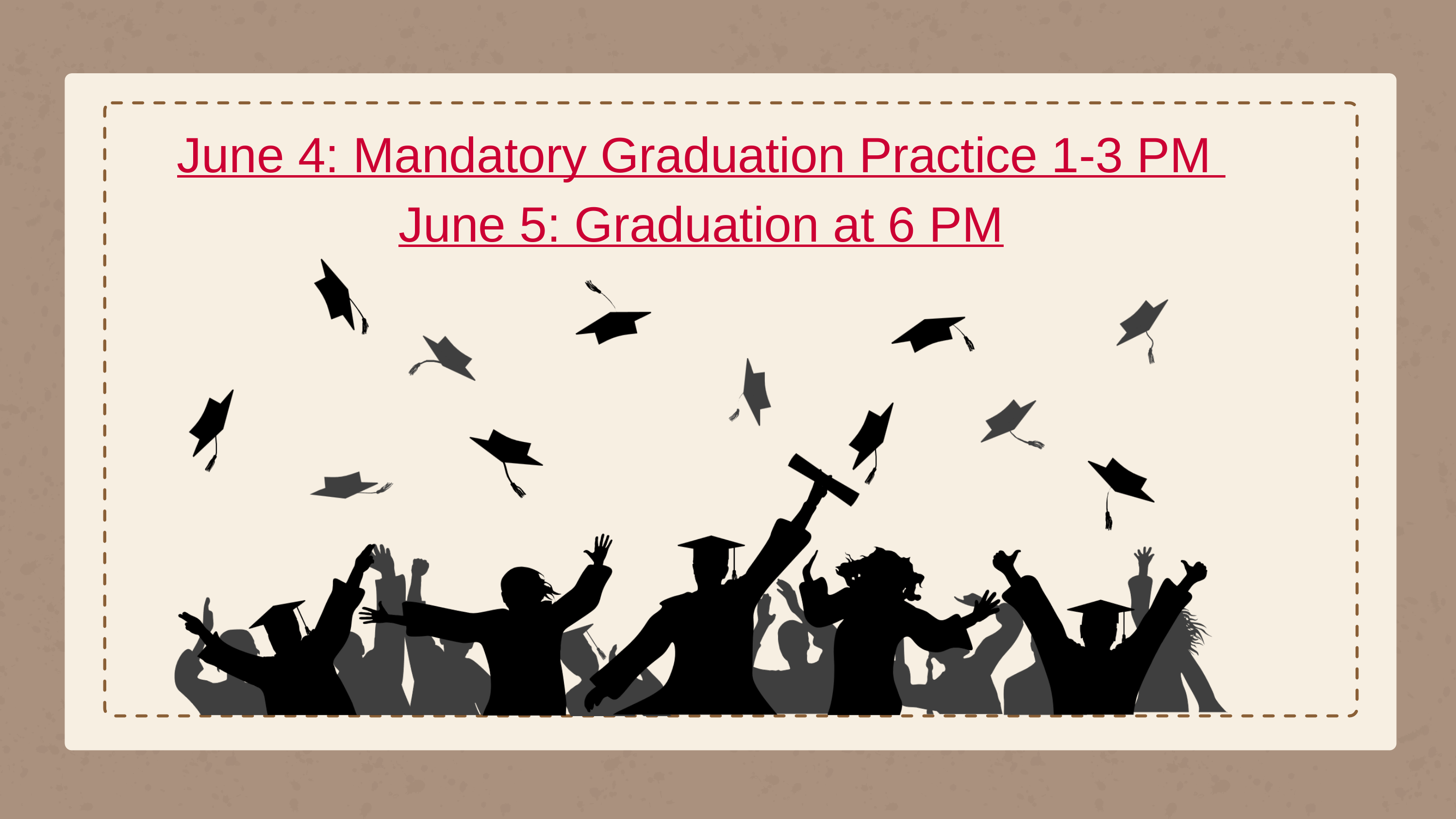

June 4: Mandatory Graduation Practice 1-3 PM
June 5: Graduation at 6 PM